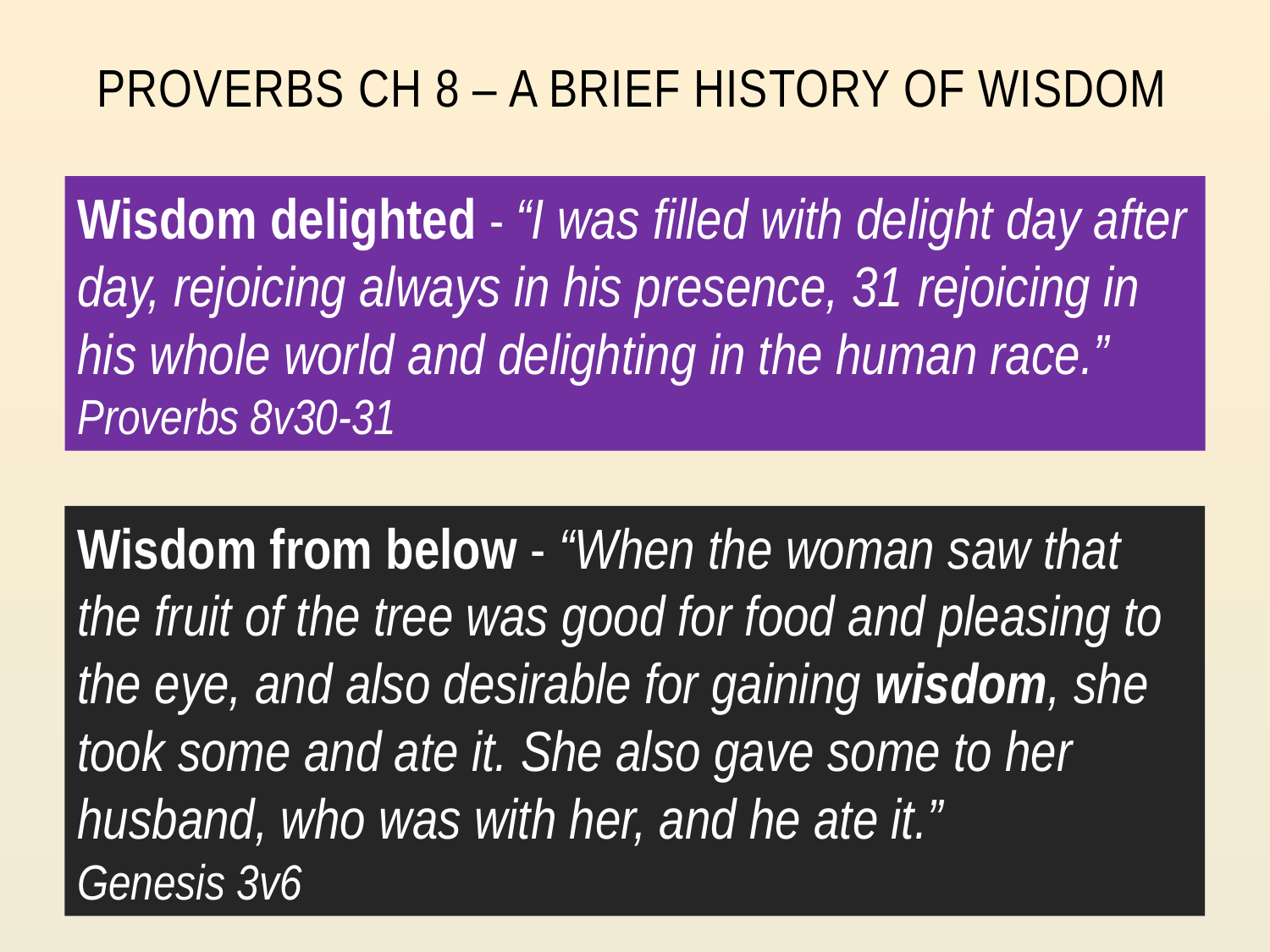

# Proverbs Ch 8 – a brief history of wisdom
Wisdom delighted - “I was filled with delight day after day, rejoicing always in his presence, 31 rejoicing in his whole world and delighting in the human race.” Proverbs 8v30-31
Wisdom from below - “When the woman saw that the fruit of the tree was good for food and pleasing to the eye, and also desirable for gaining wisdom, she took some and ate it. She also gave some to her husband, who was with her, and he ate it.”
Genesis 3v6